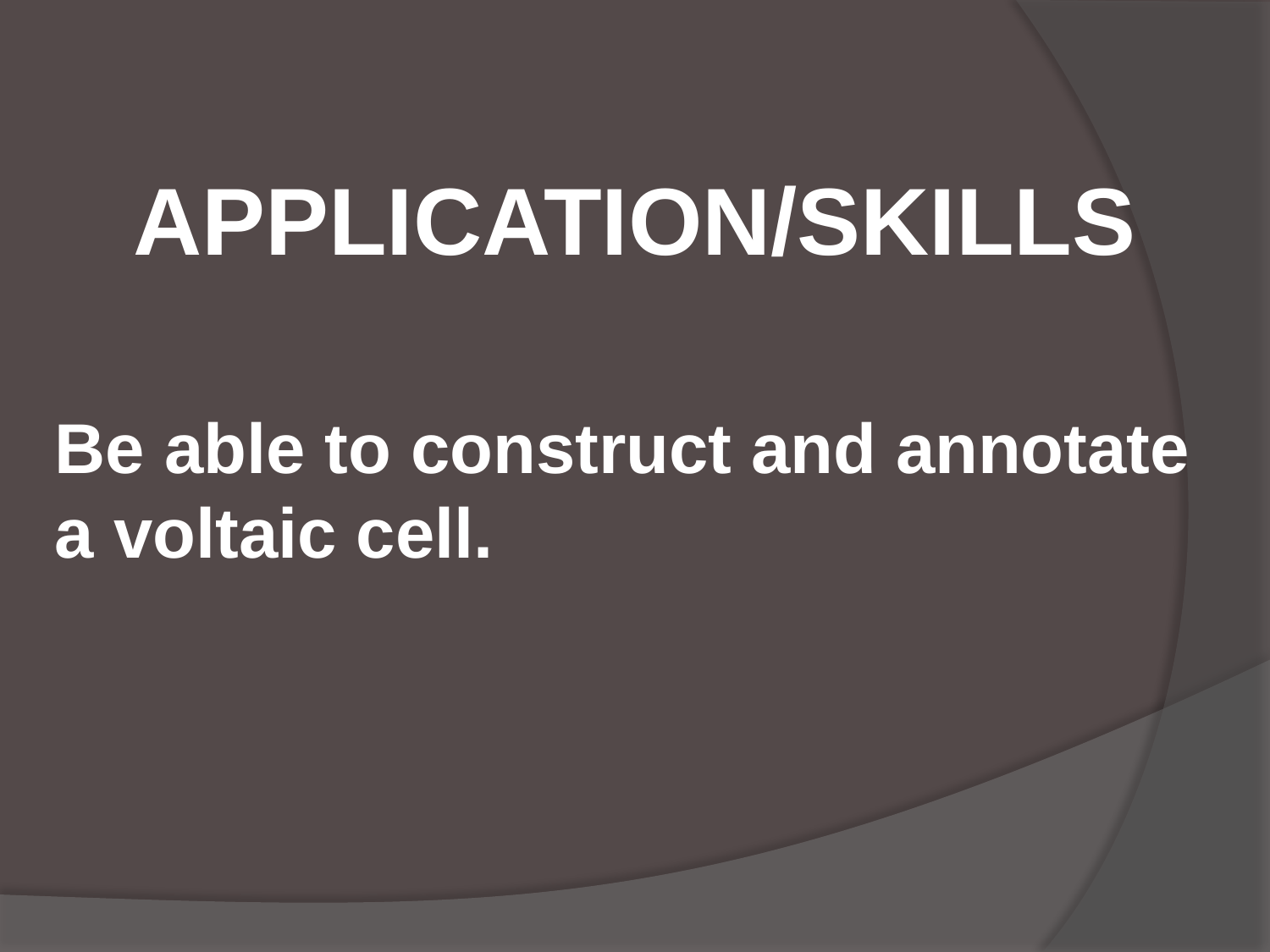

# APPLICATION/SKILLS

Be able to construct and annotate a voltaic cell.